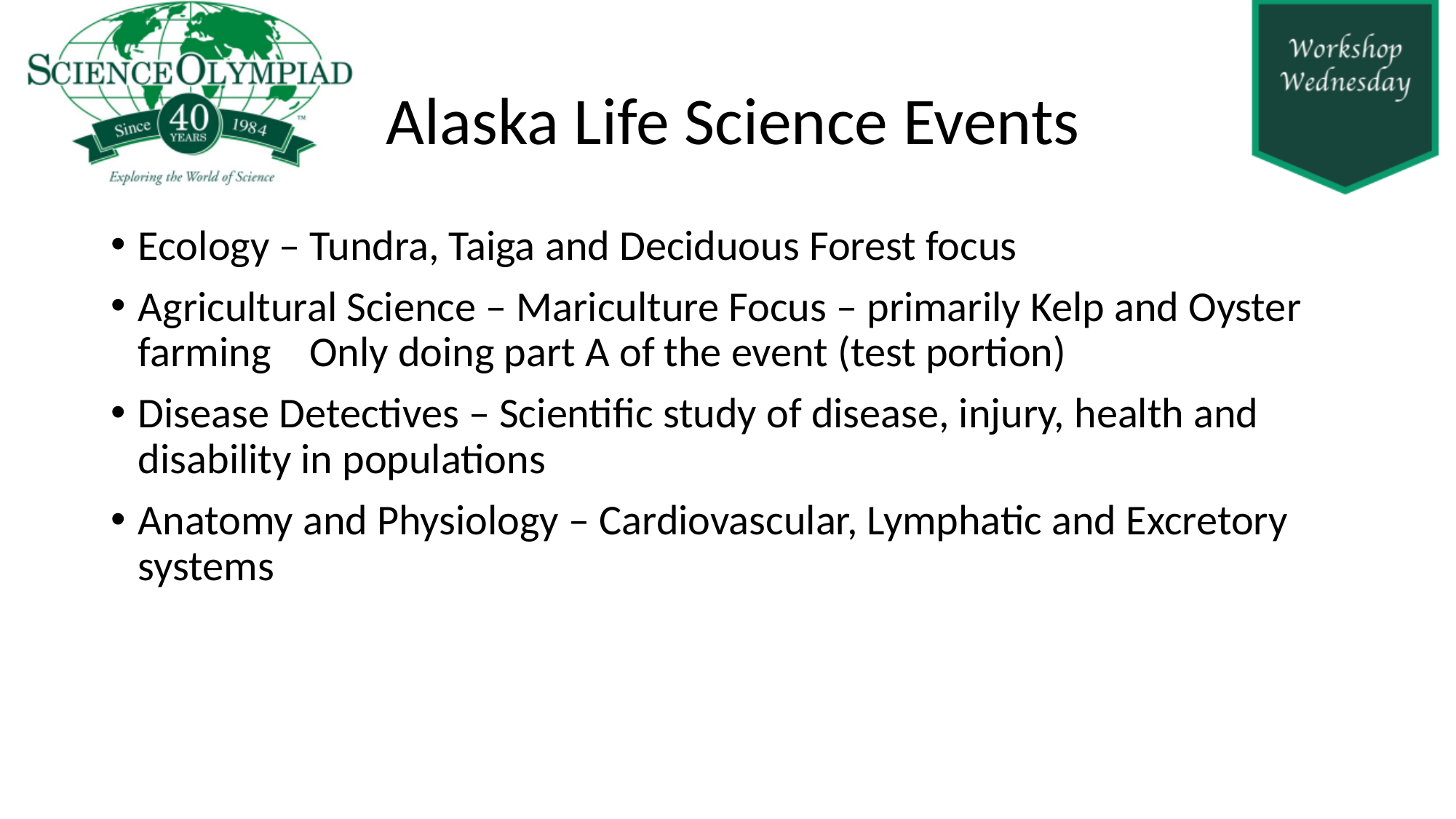

# Alaska Life Science Events
Ecology – Tundra, Taiga and Deciduous Forest focus
Agricultural Science – Mariculture Focus – primarily Kelp and Oyster farming    Only doing part A of the event (test portion)
Disease Detectives – Scientific study of disease, injury, health and disability in populations
Anatomy and Physiology – Cardiovascular, Lymphatic and Excretory systems